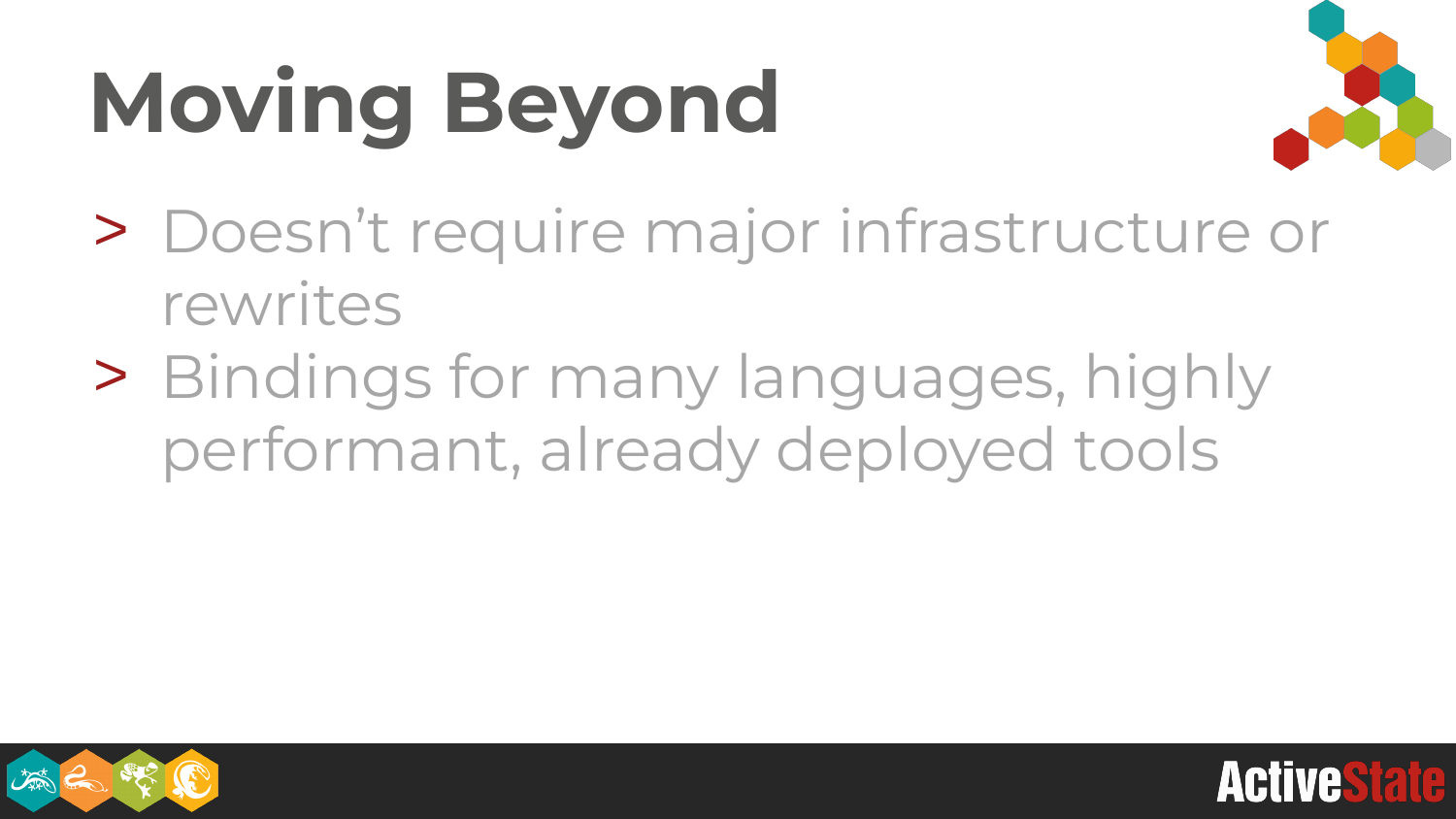

# Moving Beyond
Doesn’t require major infrastructure or rewrites
Bindings for many languages, highly performant, already deployed tools